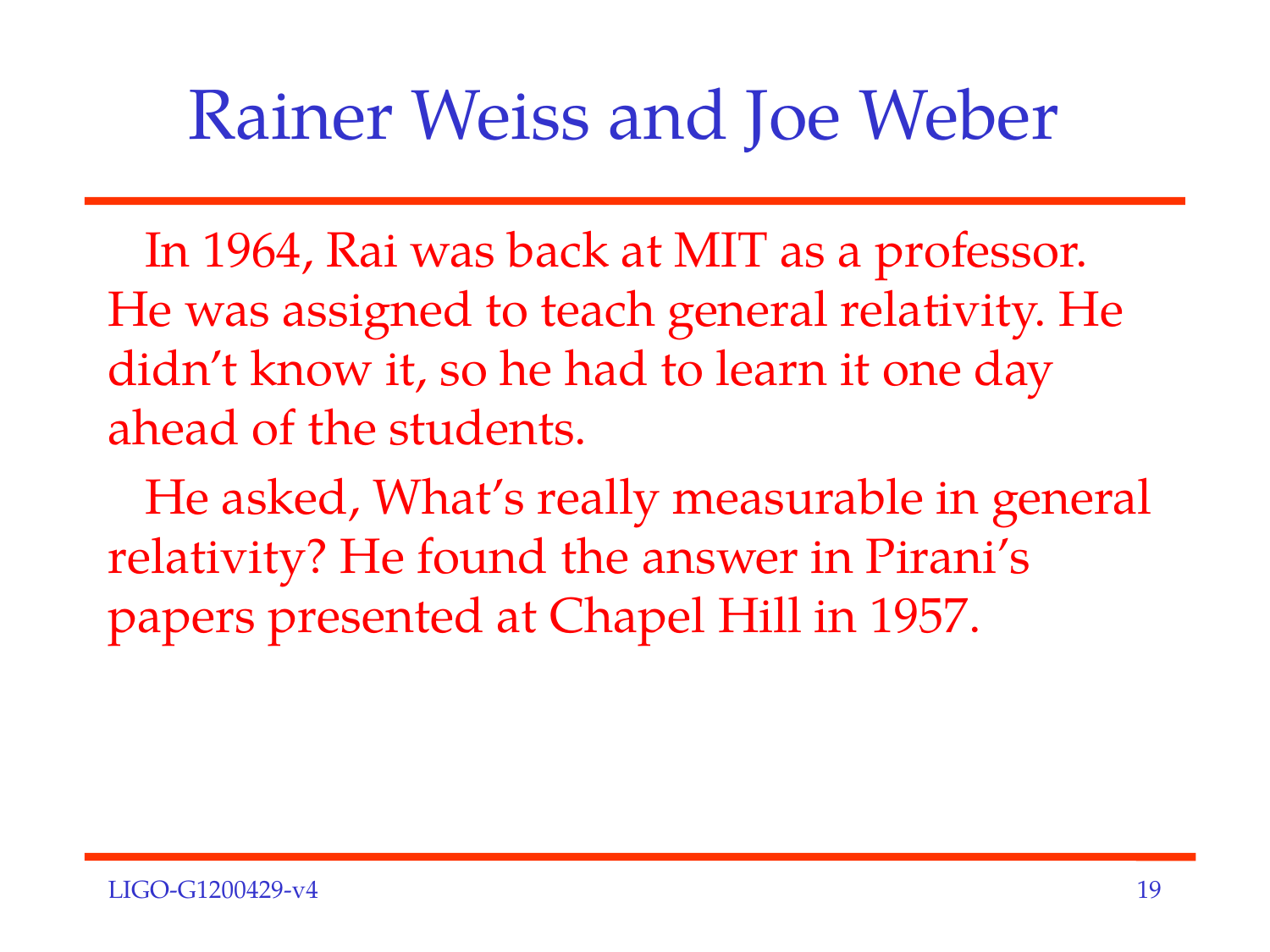

# Rainer Weiss and Joe Weber
   In 1964, Rai was back at MIT as a professor. He was assigned to teach general relativity. He didn’t know it, so he had to learn it one day ahead of the students.
   He asked, What’s really measurable in general relativity? He found the answer in Pirani’s papers presented at Chapel Hill in 1957.
LIGO-G1200429-v4
19